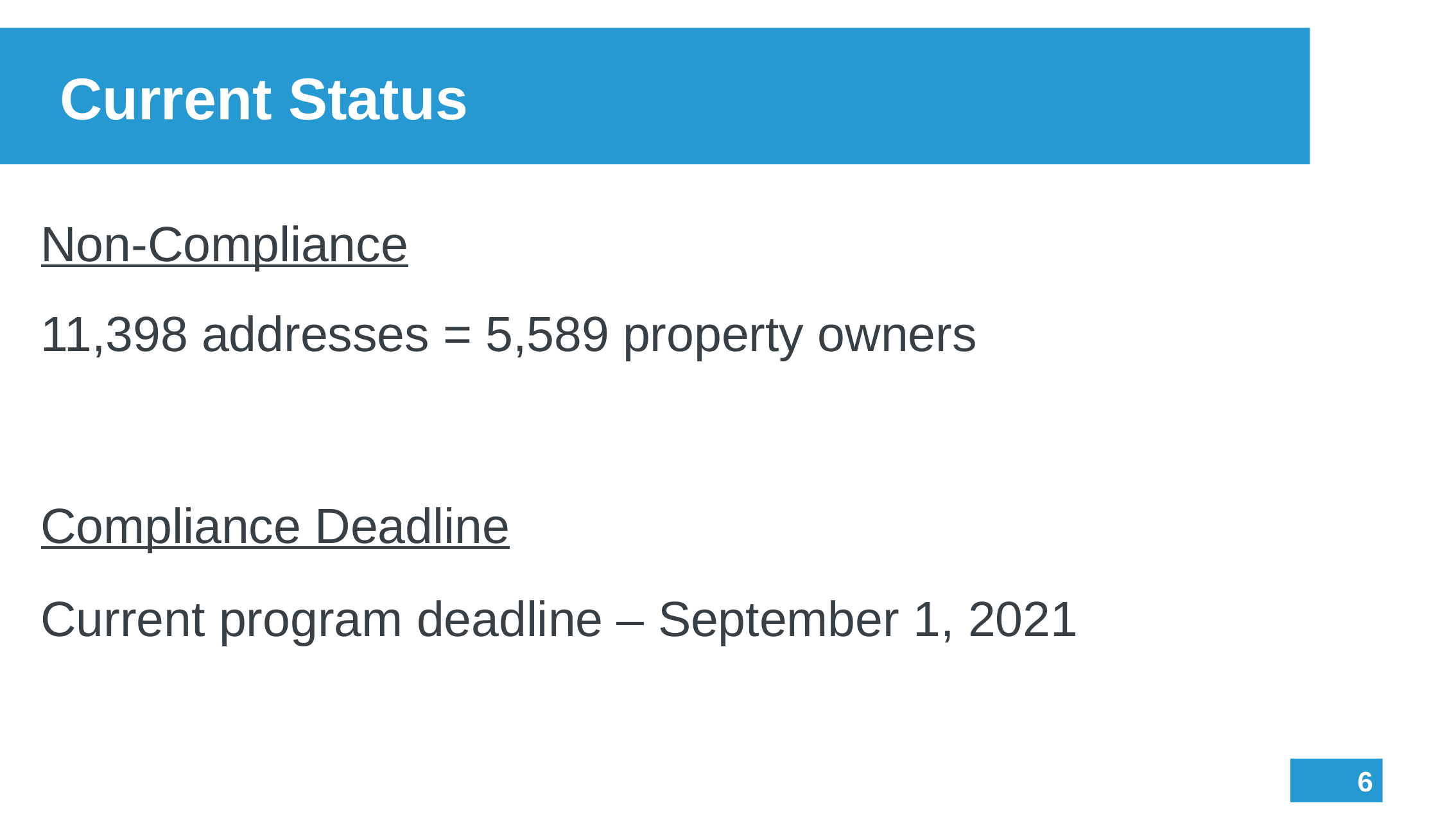

# Current Status

Non-Compliance

11,398 addresses = 5,589 property owners

Compliance Deadline

Current program deadline – September 1, 2021

6